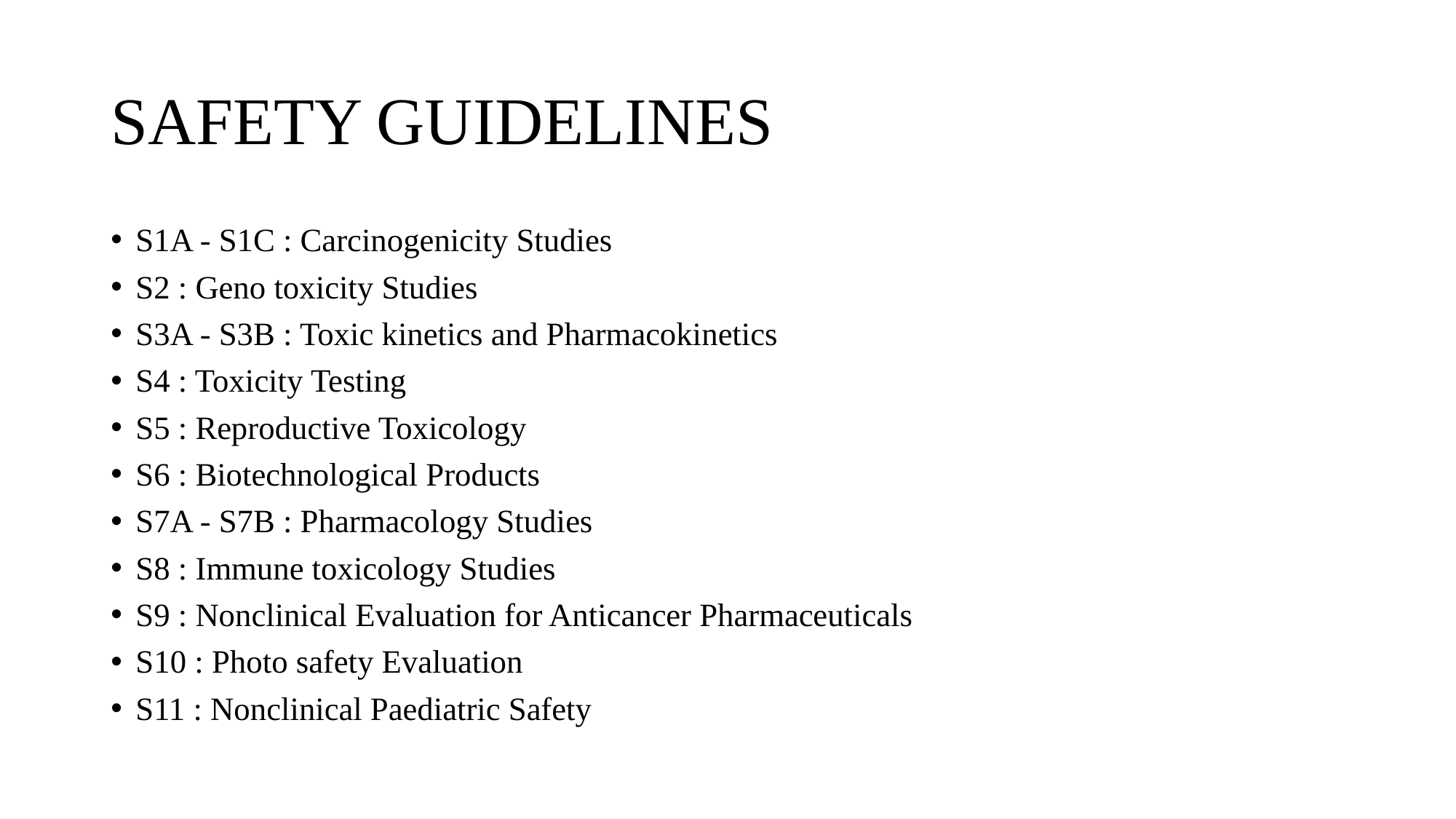

# SAFETY GUIDELINES
S1A - S1C : Carcinogenicity Studies
S2 : Geno toxicity Studies
S3A - S3B : Toxic kinetics and Pharmacokinetics
S4 : Toxicity Testing
S5 : Reproductive Toxicology
S6 : Biotechnological Products
S7A - S7B : Pharmacology Studies
S8 : Immune toxicology Studies
S9 : Nonclinical Evaluation for Anticancer Pharmaceuticals
S10 : Photo safety Evaluation
S11 : Nonclinical Paediatric Safety